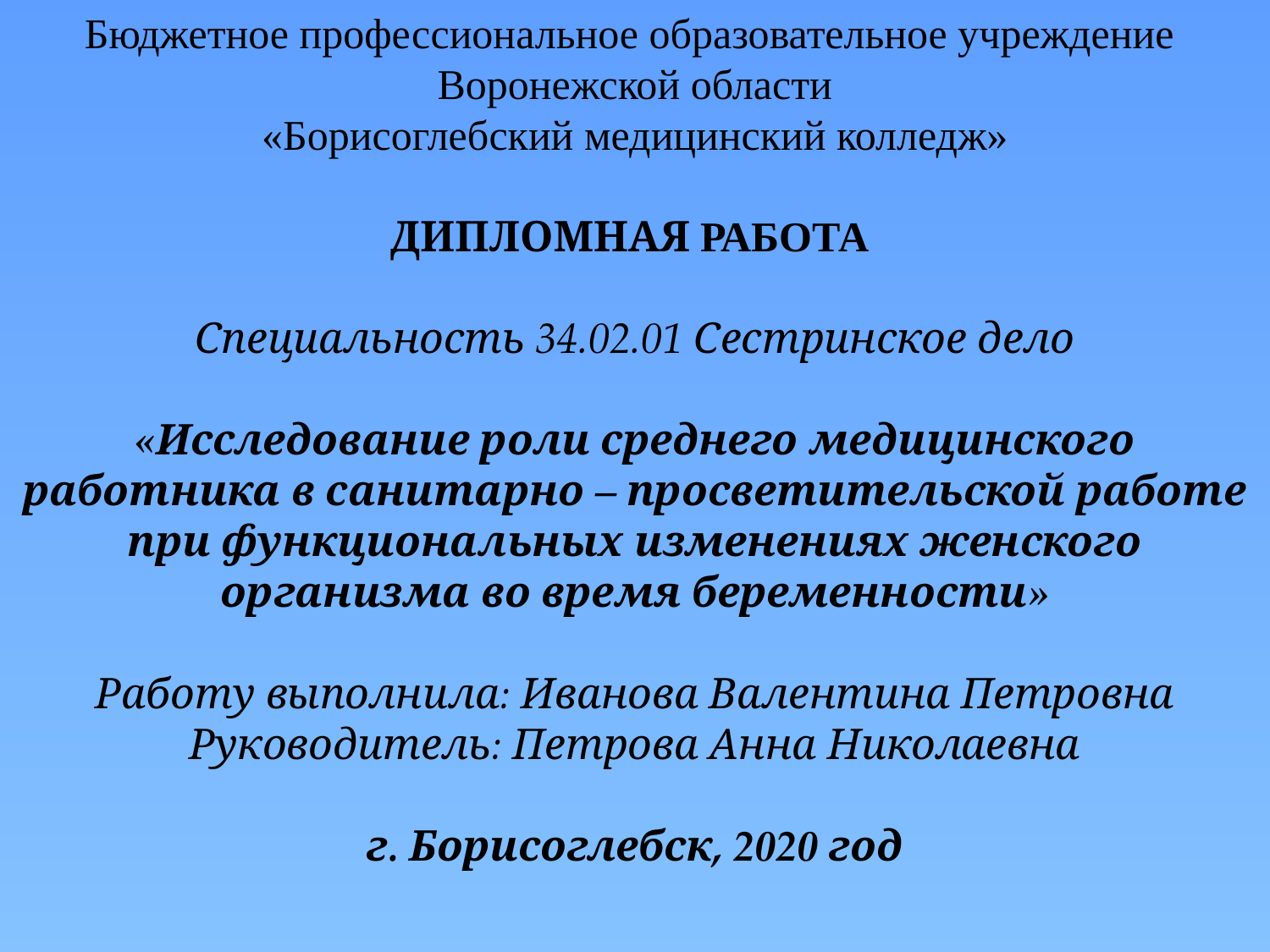

Бюджетное профессиональное образовательное учреждение
Воронежской области
«Борисоглебский медицинский колледж»
 
ДИПЛОМНАЯ РАБОТА
Специальность 34.02.01 Сестринское дело
«Исследование роли среднего медицинского работника в санитарно – просветительской работе при функциональных изменениях женского организма во время беременности»
Работу выполнила: Иванова Валентина Петровна
Руководитель: Петрова Анна Николаевна
г. Борисоглебск, 2020 год